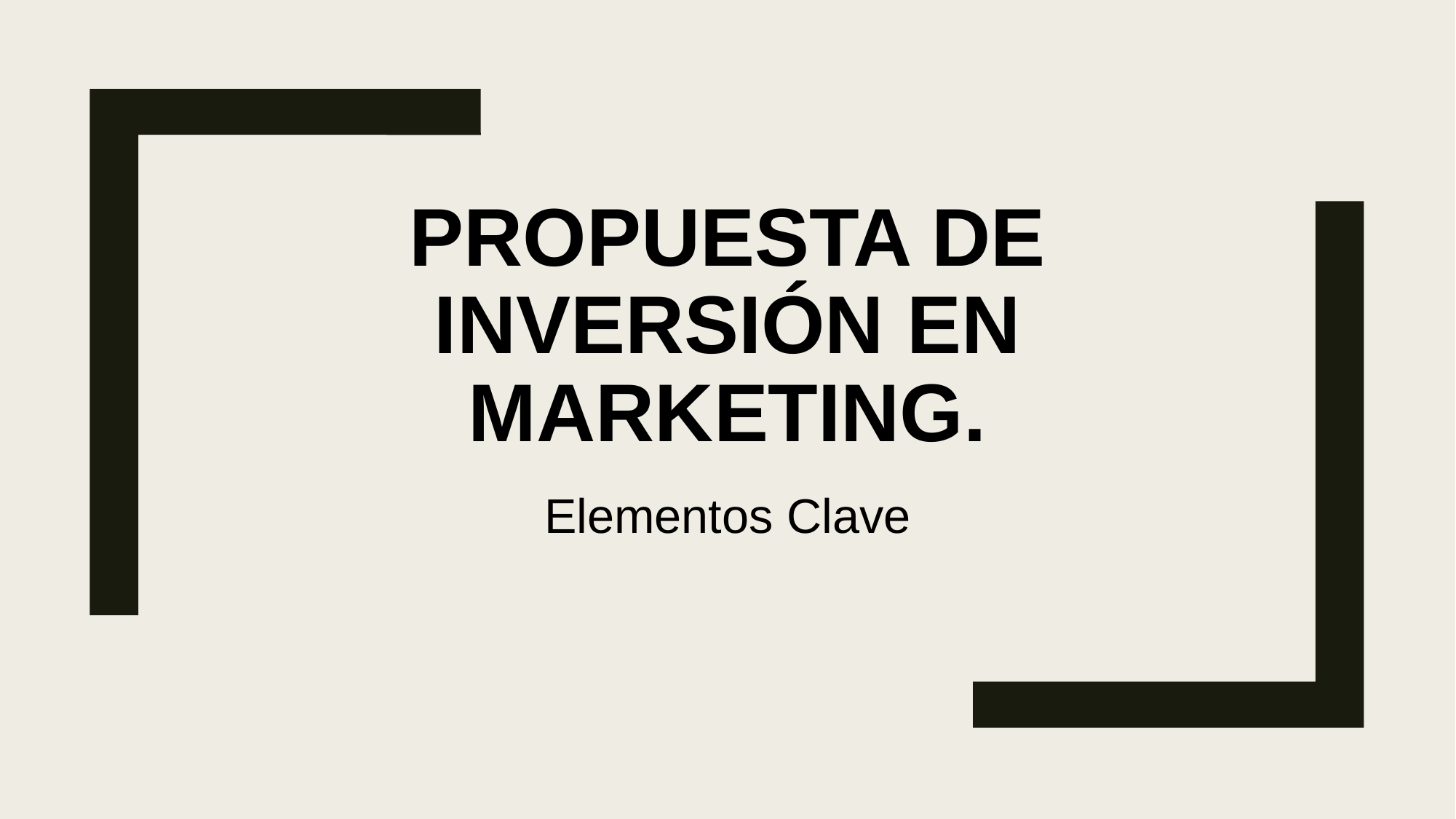

# Propuesta de inversión en marketing.
Elementos Clave